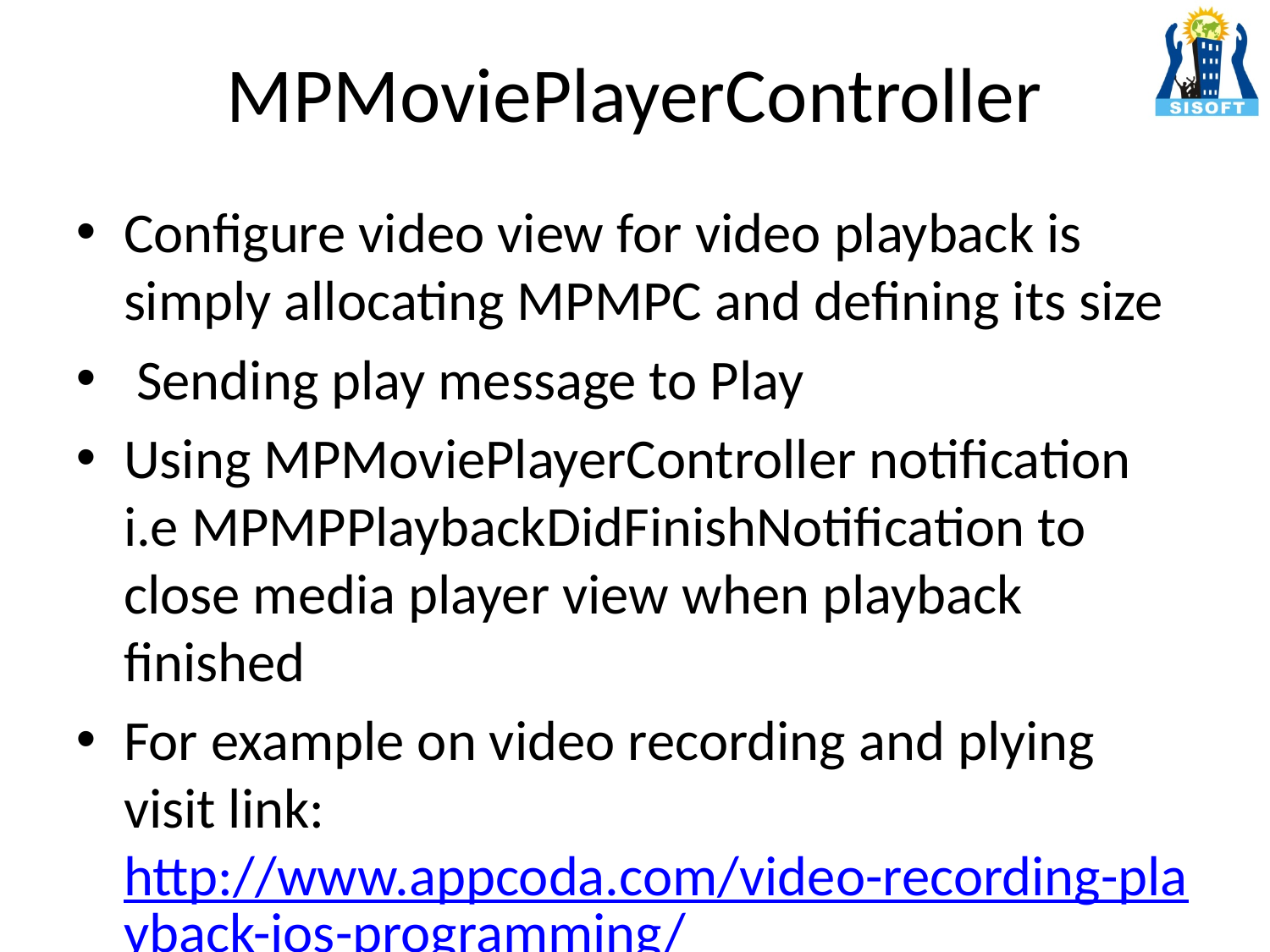

# MPMoviePlayerController
Configure video view for video playback is simply allocating MPMPC and defining its size
 Sending play message to Play
Using MPMoviePlayerController notification   i.e MPMPPlaybackDidFinishNotification to close media player view when playback finished
For example on video recording and plying visit link:http://www.appcoda.com/video-recording-playback-ios-programming/